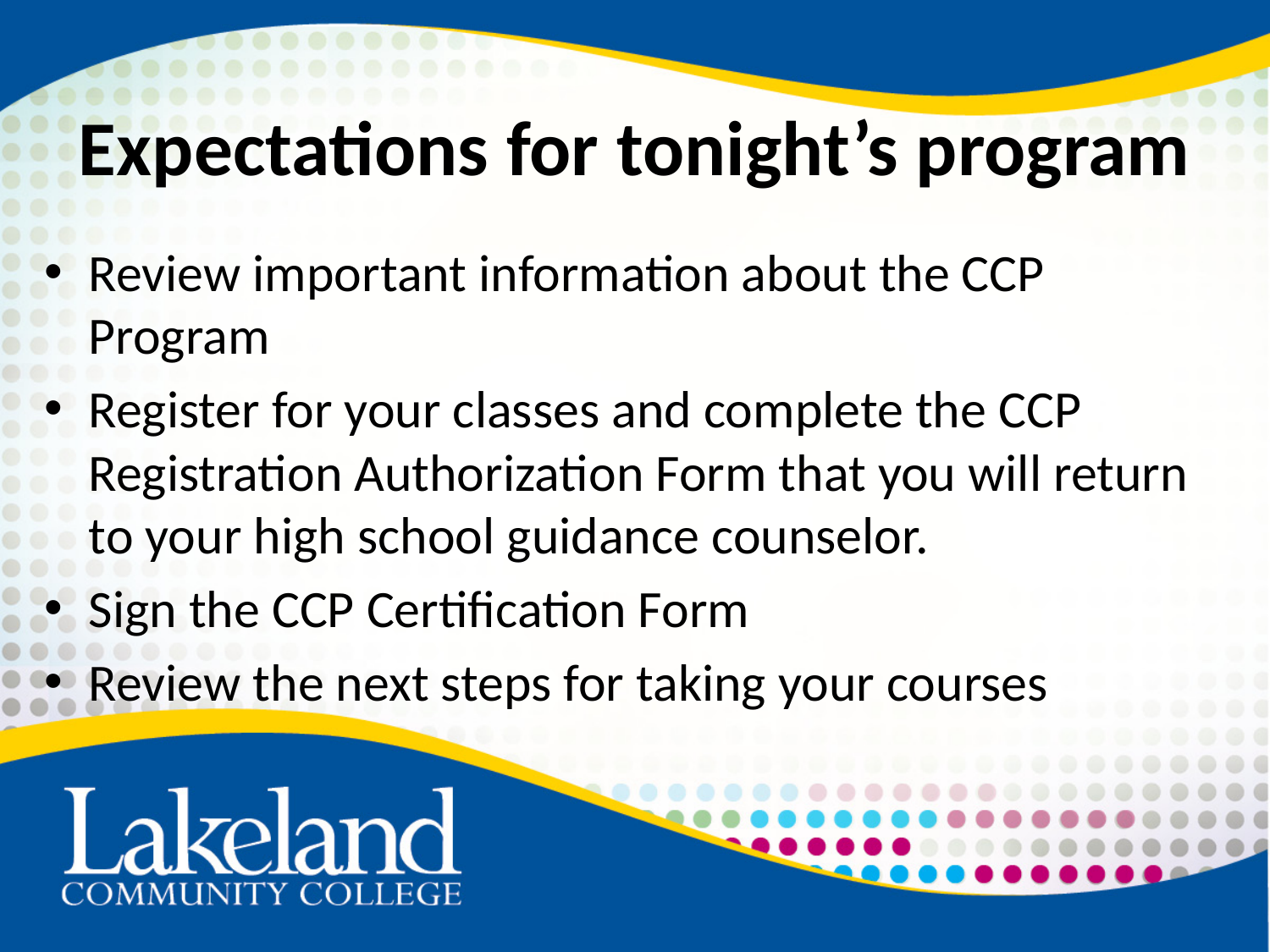

# Expectations for tonight’s program
Review important information about the CCP Program
Register for your classes and complete the CCP Registration Authorization Form that you will return to your high school guidance counselor.
Sign the CCP Certification Form
Review the next steps for taking your courses